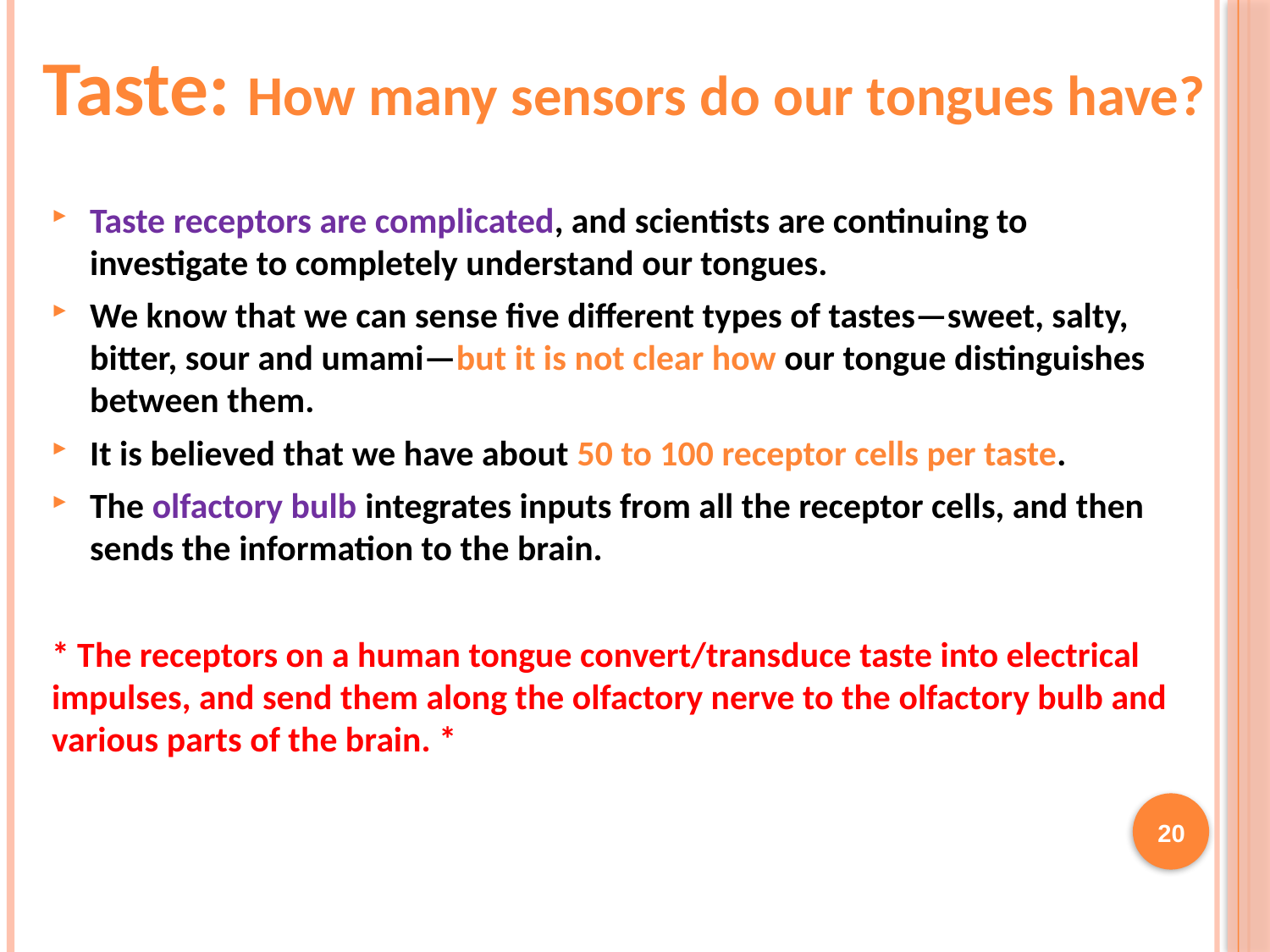

Taste: How many sensors do our tongues have?
Taste receptors are complicated, and scientists are continuing to investigate to completely understand our tongues.
We know that we can sense five different types of tastes—sweet, salty, bitter, sour and umami—but it is not clear how our tongue distinguishes between them.
It is believed that we have about 50 to 100 receptor cells per taste.
The olfactory bulb integrates inputs from all the receptor cells, and then sends the information to the brain.

* The receptors on a human tongue convert/transduce taste into electrical impulses, and send them along the olfactory nerve to the olfactory bulb and various parts of the brain. *
20